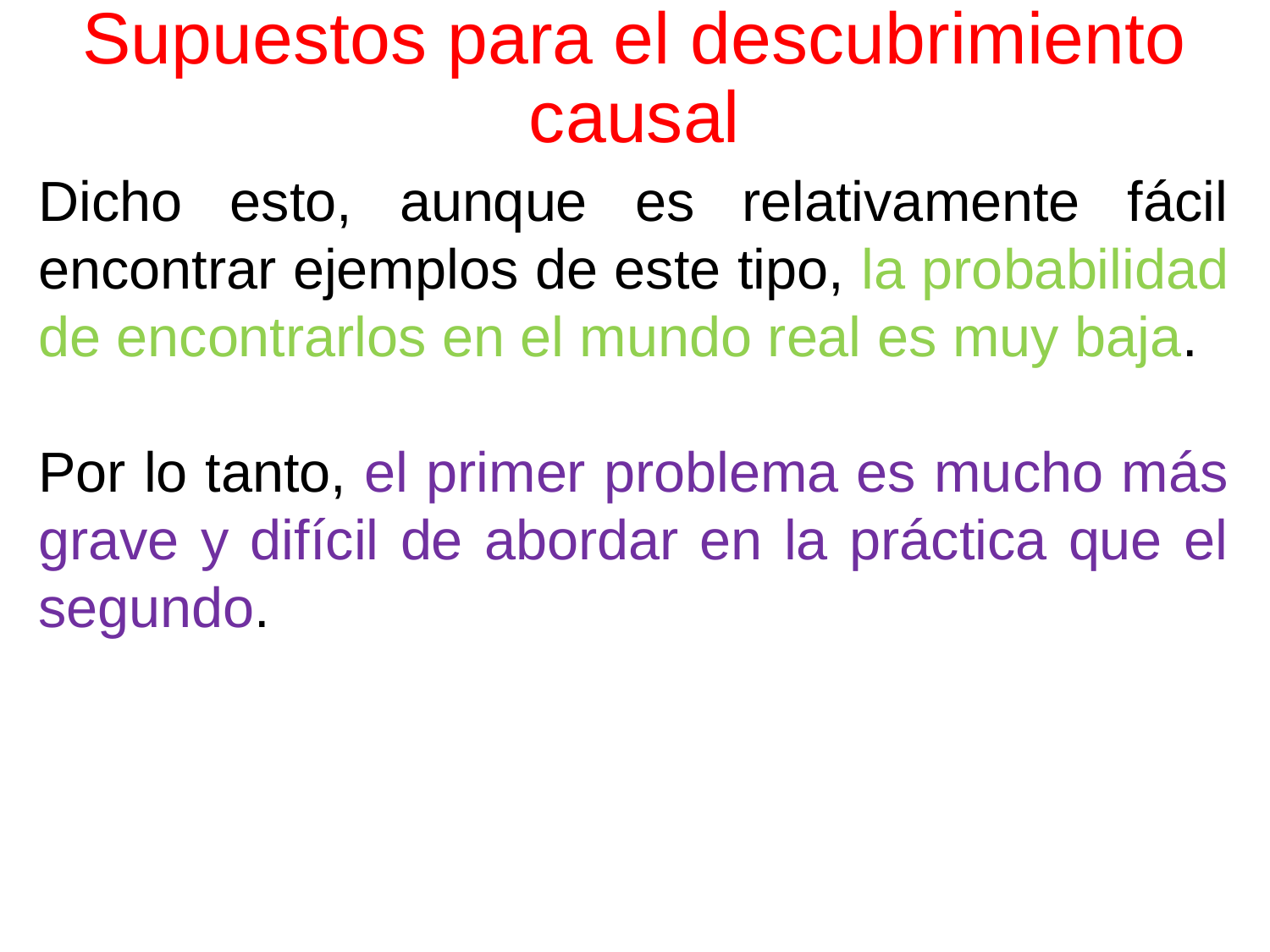

# Supuestos para el descubrimiento causal
Dicho esto, aunque es relativamente fácil encontrar ejemplos de este tipo, la probabilidad de encontrarlos en el mundo real es muy baja.

Por lo tanto, el primer problema es mucho más grave y difícil de abordar en la práctica que el segundo.